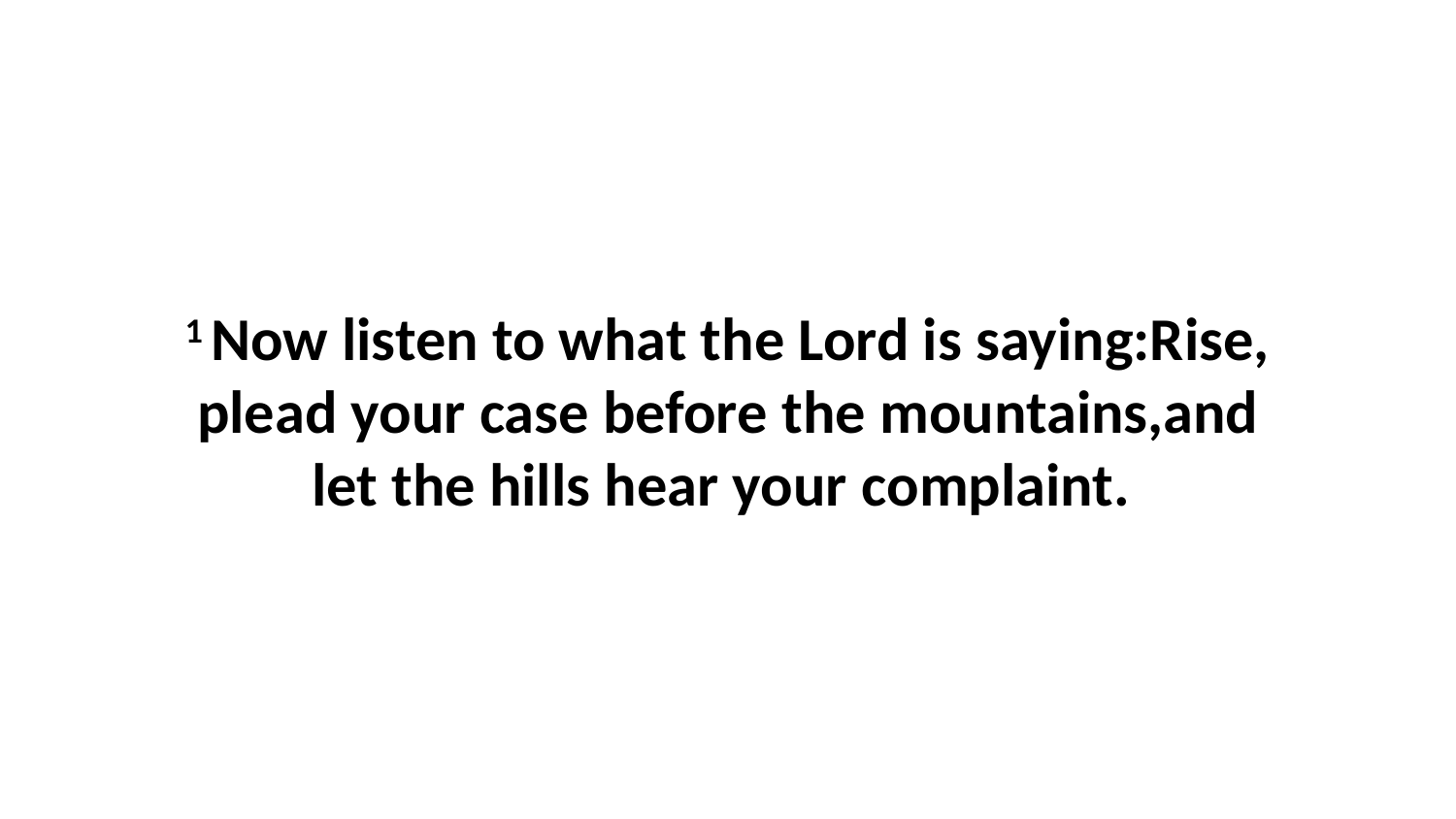

1 Now listen to what the Lord is saying:Rise, plead your case before the mountains,and let the hills hear your complaint.